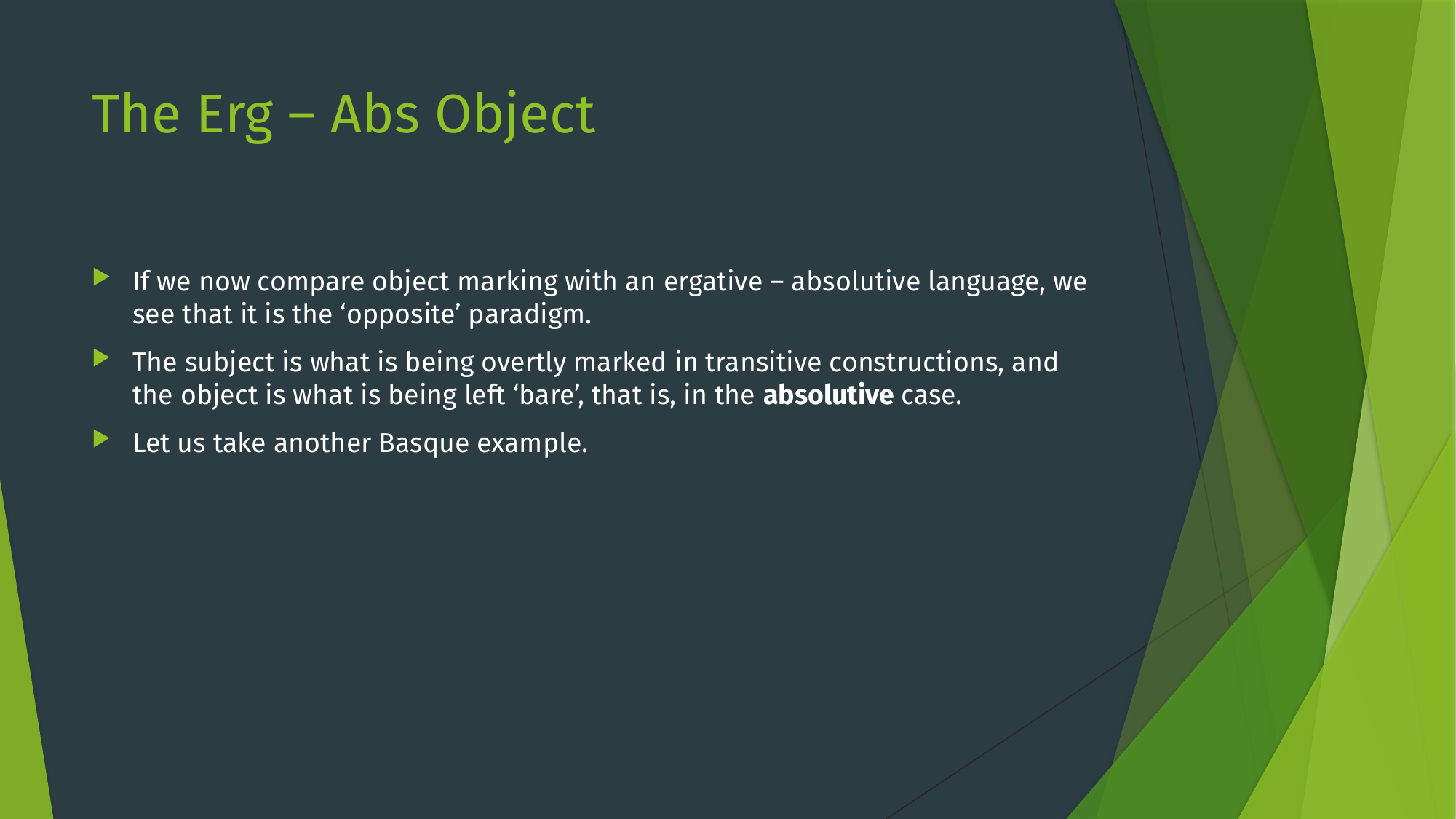

# The Erg – Abs Object
If we now compare object marking with an ergative – absolutive language, we see that it is the ‘opposite’ paradigm.
The subject is what is being overtly marked in transitive constructions, and the object is what is being left ‘bare’, that is, in the absolutive case.
Let us take another Basque example.